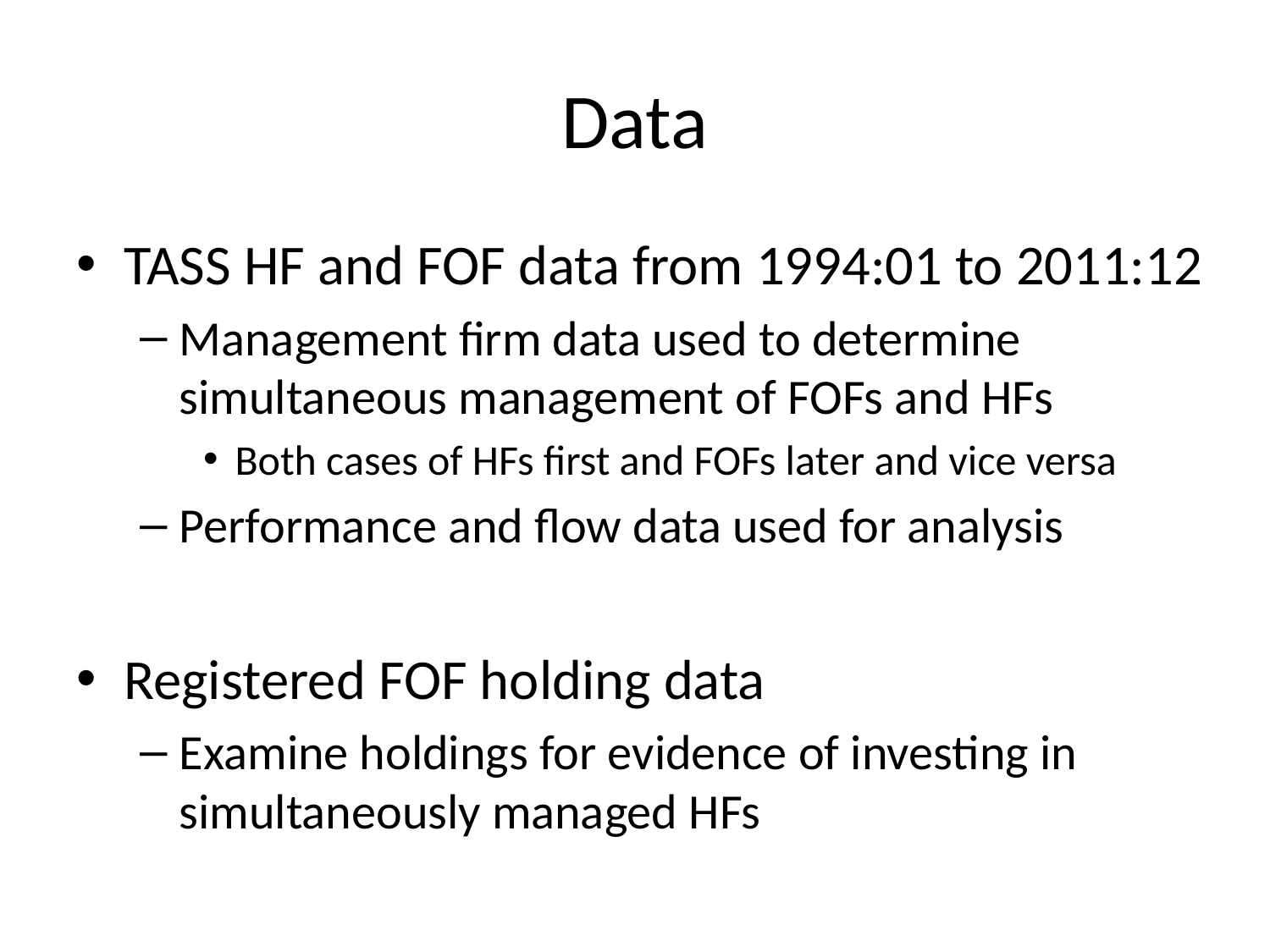

# Data
TASS HF and FOF data from 1994:01 to 2011:12
Management firm data used to determine simultaneous management of FOFs and HFs
Both cases of HFs first and FOFs later and vice versa
Performance and flow data used for analysis

Registered FOF holding data
Examine holdings for evidence of investing in simultaneously managed HFs